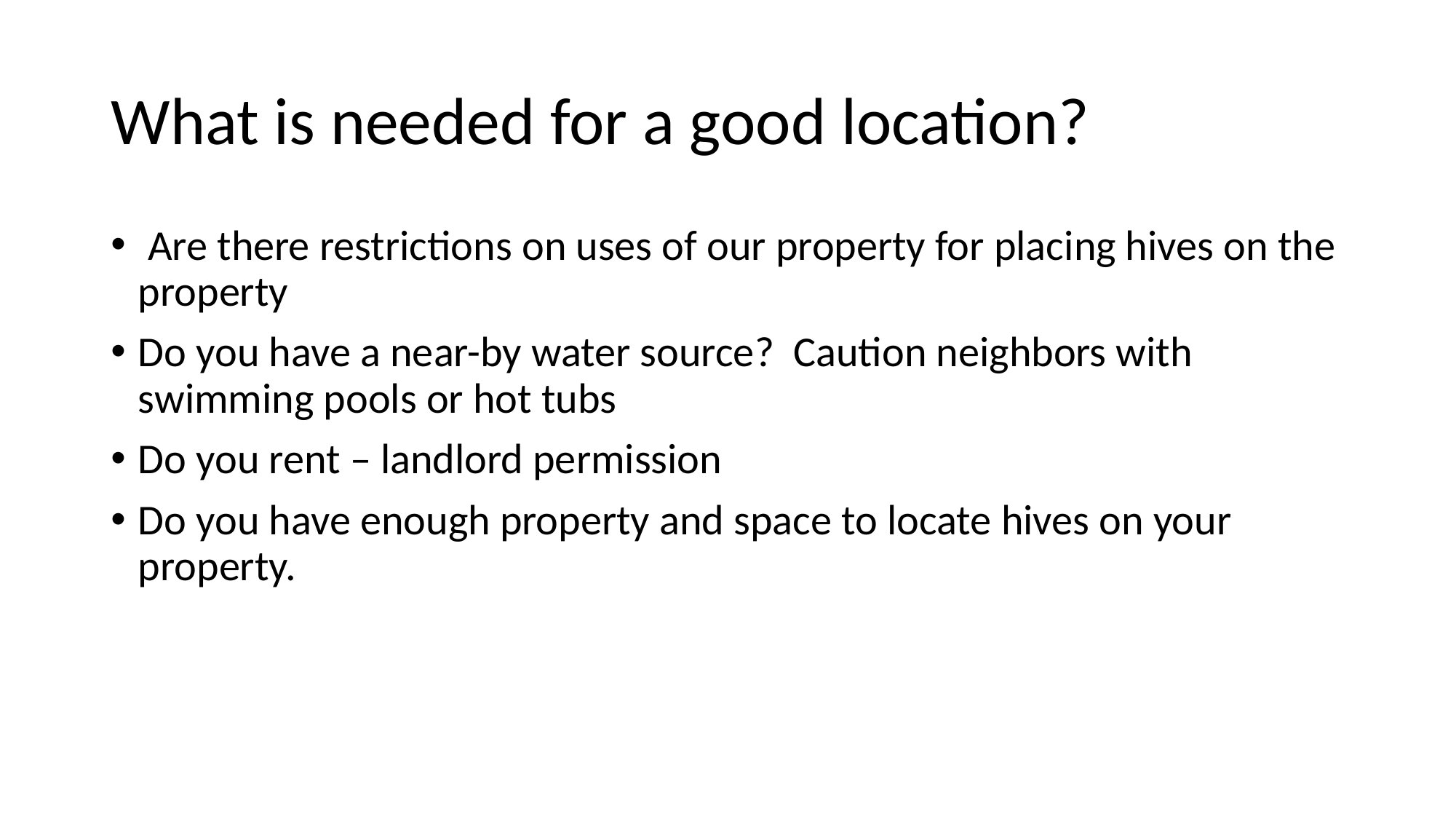

# What is needed for a good location?
 Are there restrictions on uses of our property for placing hives on the property
Do you have a near-by water source?  Caution neighbors with swimming pools or hot tubs
Do you rent – landlord permission
Do you have enough property and space to locate hives on your property.